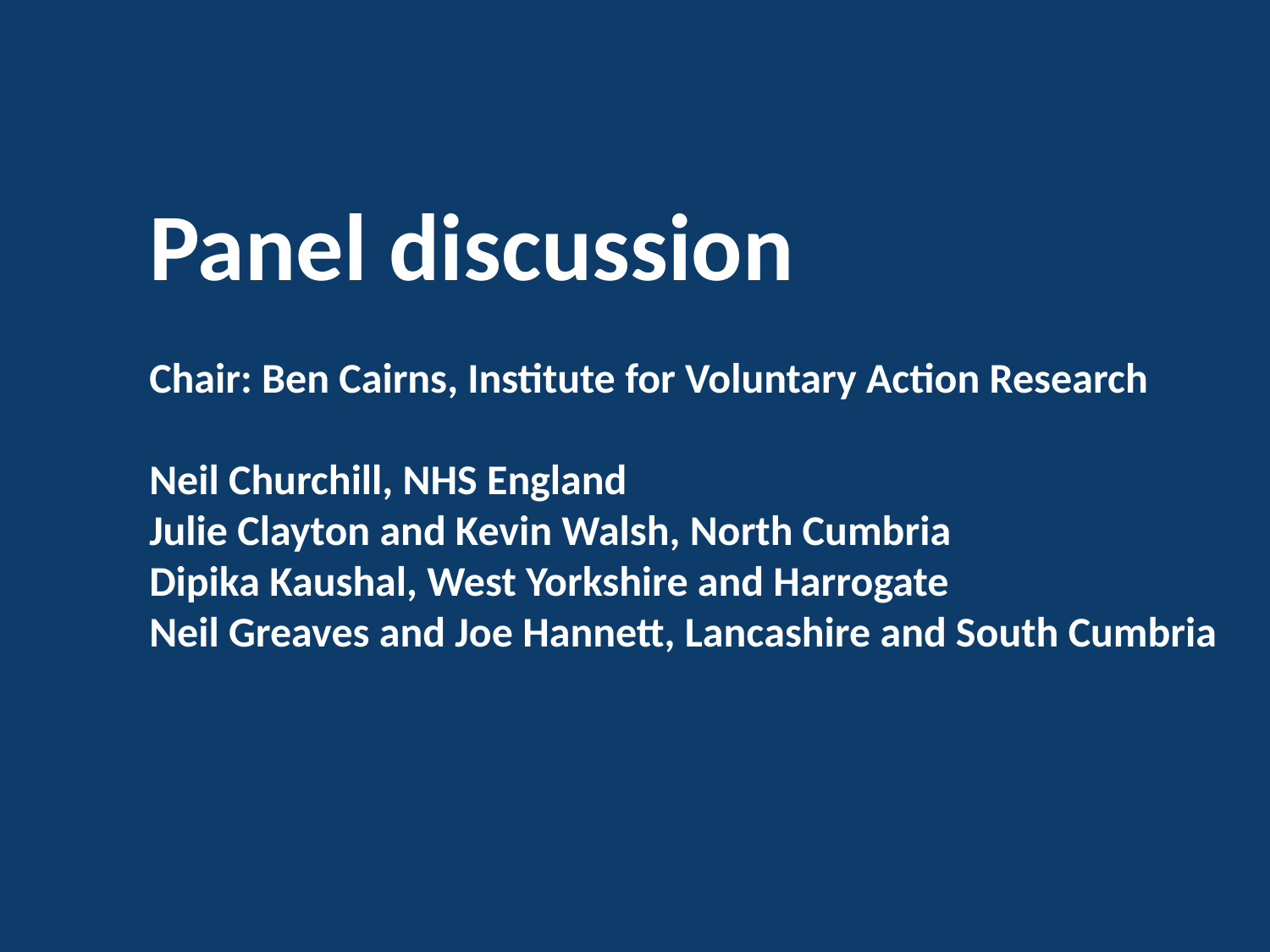

Panel discussion

Chair: Ben Cairns, Institute for Voluntary Action Research

Neil Churchill, NHS England
Julie Clayton and Kevin Walsh, North Cumbria
Dipika Kaushal, West Yorkshire and Harrogate
Neil Greaves and Joe Hannett, Lancashire and South Cumbria